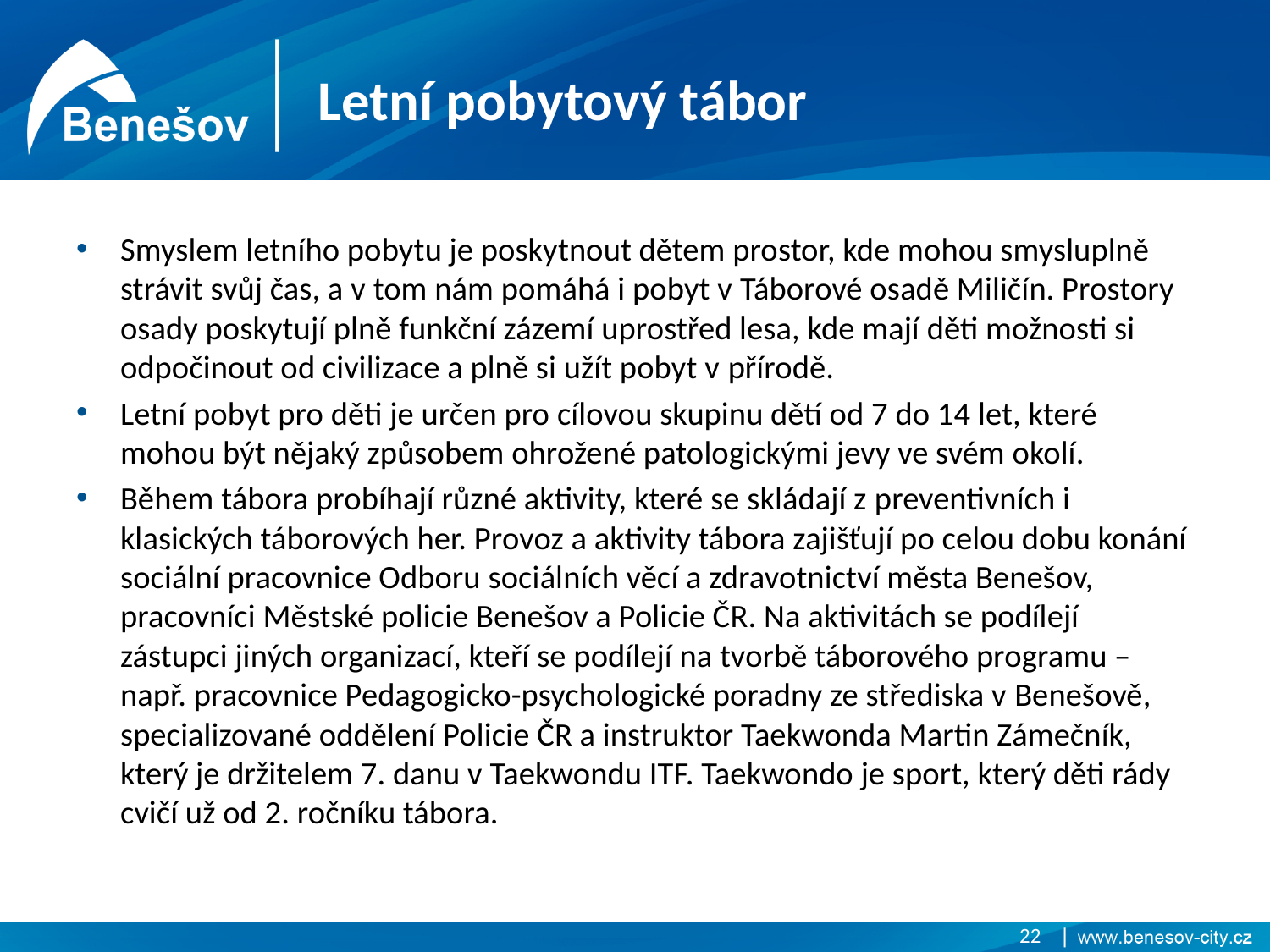

# Letní pobytový tábor
Smyslem letního pobytu je poskytnout dětem prostor, kde mohou smysluplně strávit svůj čas, a v tom nám pomáhá i pobyt v Táborové osadě Miličín. Prostory osady poskytují plně funkční zázemí uprostřed lesa, kde mají děti možnosti si odpočinout od civilizace a plně si užít pobyt v přírodě.
Letní pobyt pro děti je určen pro cílovou skupinu dětí od 7 do 14 let, které mohou být nějaký způsobem ohrožené patologickými jevy ve svém okolí.
Během tábora probíhají různé aktivity, které se skládají z preventivních i klasických táborových her. Provoz a aktivity tábora zajišťují po celou dobu konání sociální pracovnice Odboru sociálních věcí a zdravotnictví města Benešov, pracovníci Městské policie Benešov a Policie ČR. Na aktivitách se podílejí zástupci jiných organizací, kteří se podílejí na tvorbě táborového programu – např. pracovnice Pedagogicko-psychologické poradny ze střediska v Benešově, specializované oddělení Policie ČR a instruktor Taekwonda Martin Zámečník, který je držitelem 7. danu v Taekwondu ITF. Taekwondo je sport, který děti rády cvičí už od 2. ročníku tábora.

22